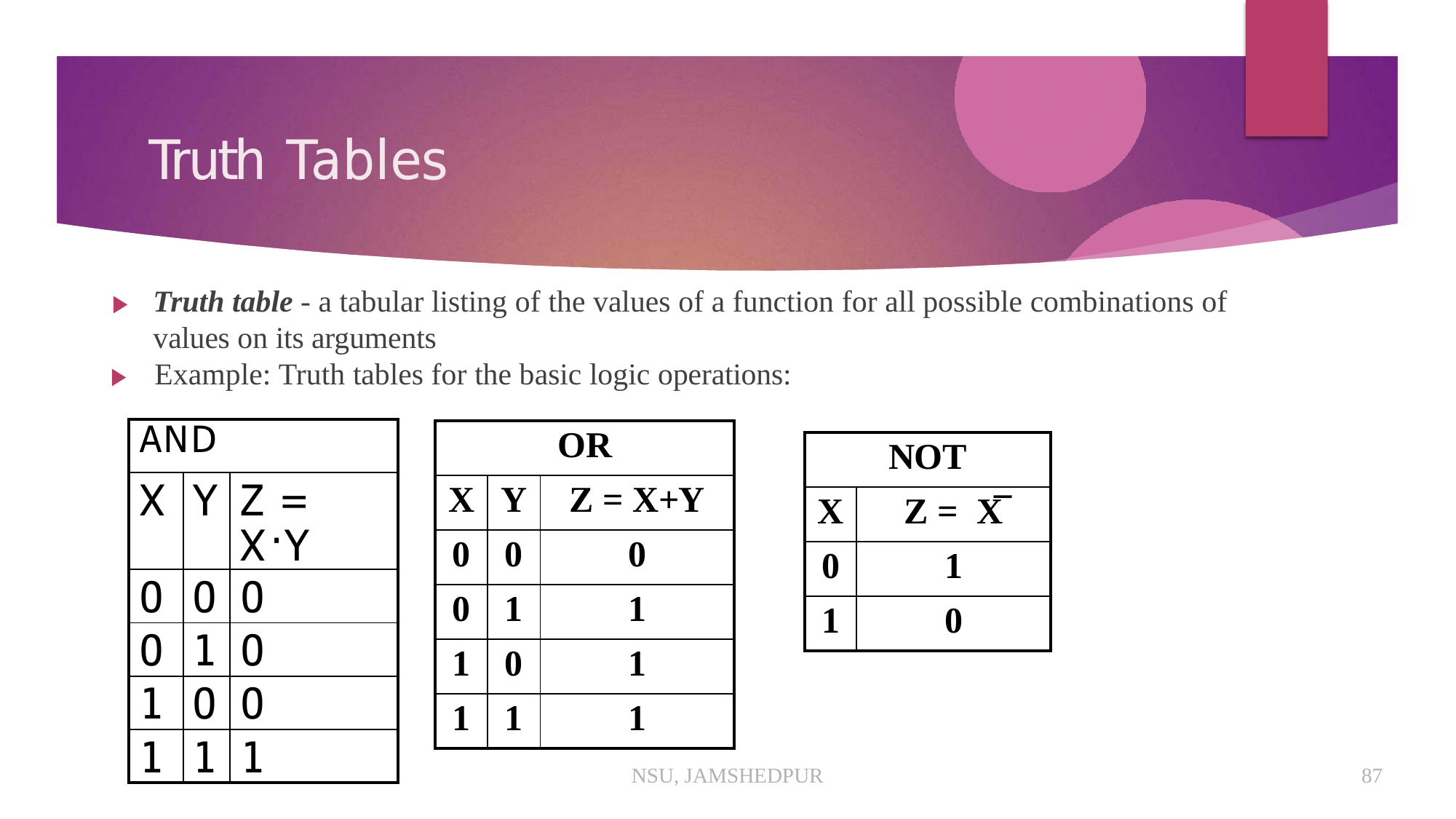

# Truth Tables
▶	Truth table - a tabular listing of the values of a function for all possible combinations of values on its arguments
▶	Example: Truth tables for the basic logic operations:
| AND |  |  |
| --- | --- | --- |
| X | Y | Z = X·Y |
| 0 | 0 | 0 |
| 0 | 1 | 0 |
| 1 | 0 | 0 |
| 1 | 1 | 1 |
| OR |  |  |
| --- | --- | --- |
| X | Y | Z = X+Y |
| 0 | 0 | 0 |
| 0 | 1 | 1 |
| 1 | 0 | 1 |
| 1 | 1 | 1 |
| NOT |  |
| --- | --- |
| X | Z = X̅ |
| 0 | 1 |
| 1 | 0 |
NSU, JAMSHEDPUR
87